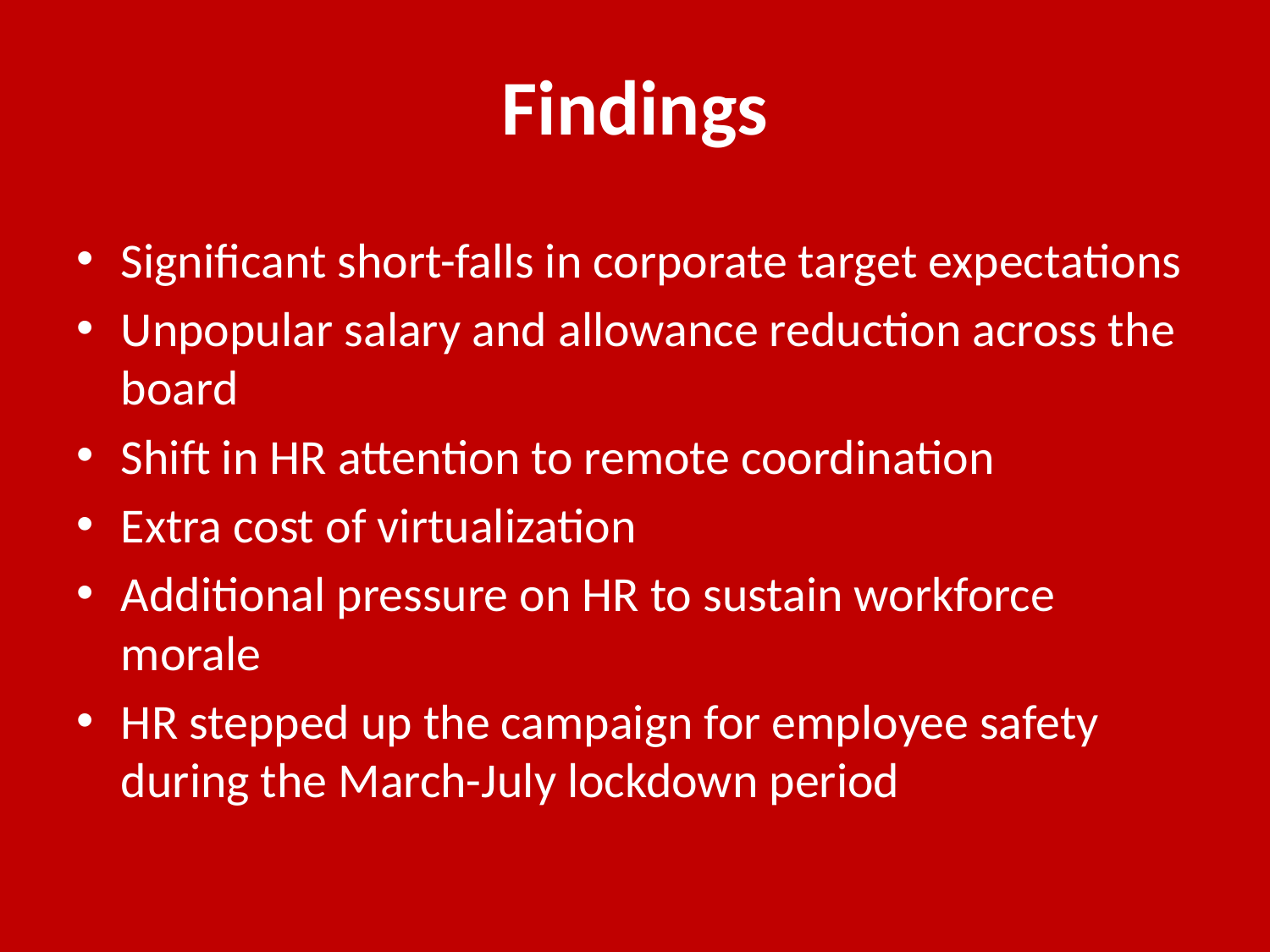

# Findings
Significant short-falls in corporate target expectations
Unpopular salary and allowance reduction across the board
Shift in HR attention to remote coordination
Extra cost of virtualization
Additional pressure on HR to sustain workforce morale
HR stepped up the campaign for employee safety during the March-July lockdown period